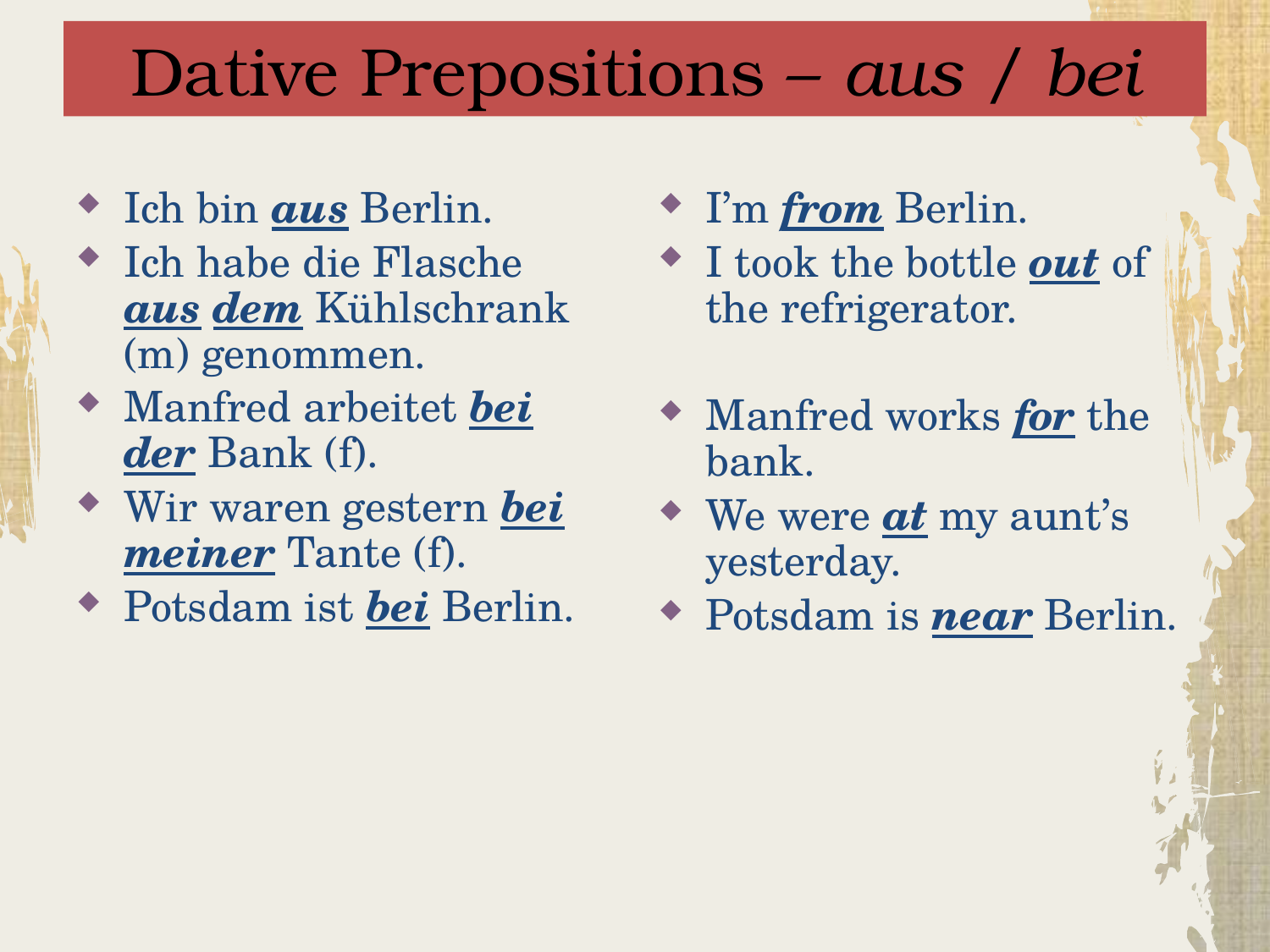

# Dative Prepositions – aus / bei
Ich bin aus Berlin.
Ich habe die Flasche aus dem Kühlschrank (m) genommen.
Manfred arbeitet bei der Bank (f).
Wir waren gestern bei meiner Tante (f).
Potsdam ist bei Berlin.
I’m from Berlin.
I took the bottle out of the refrigerator.

Manfred works for the bank.
We were at my aunt’s yesterday.
Potsdam is near Berlin.